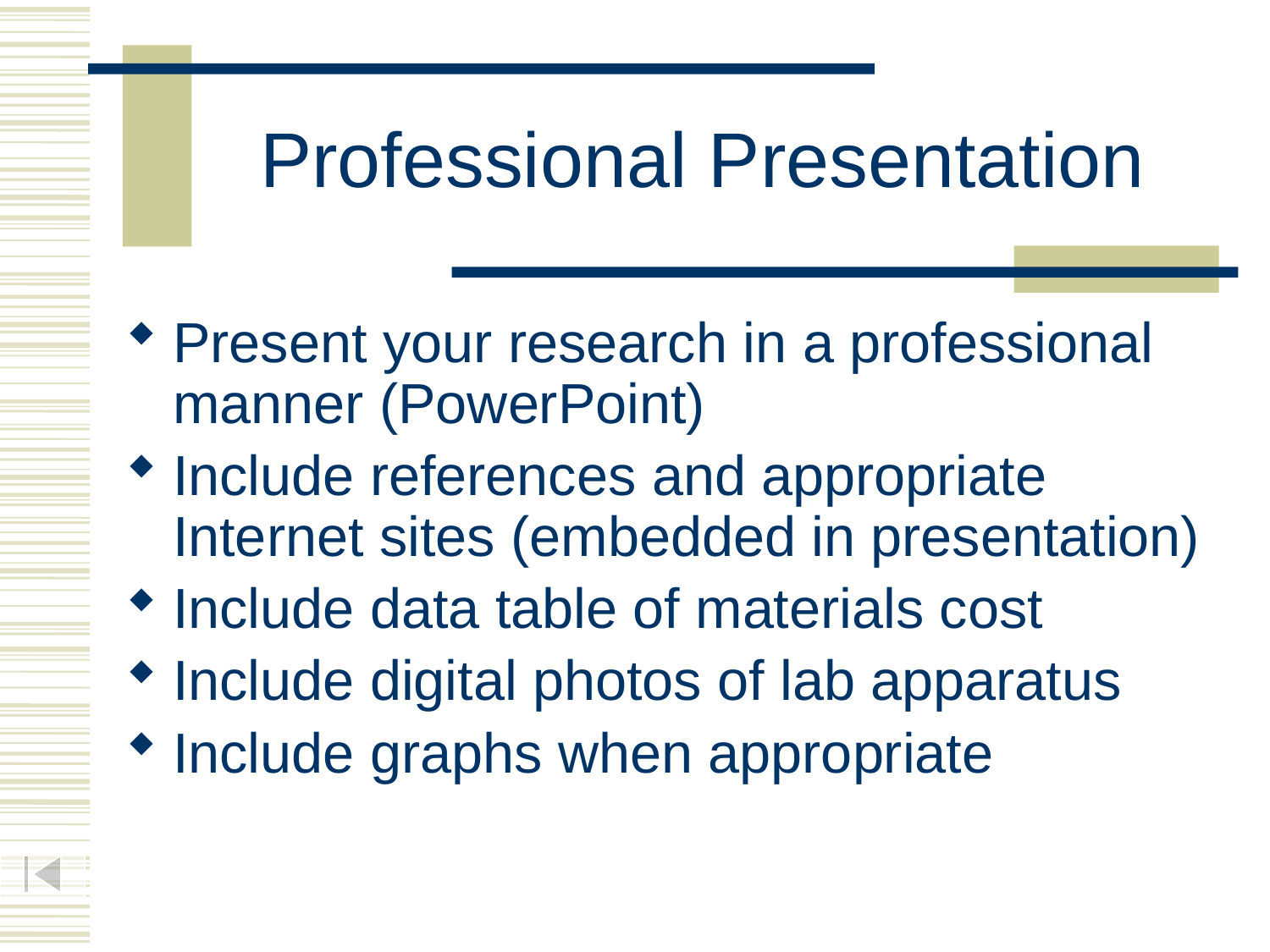

# Professional Presentation
Present your research in a professional manner (PowerPoint)
Include references and appropriate Internet sites (embedded in presentation)
Include data table of materials cost
Include digital photos of lab apparatus
Include graphs when appropriate